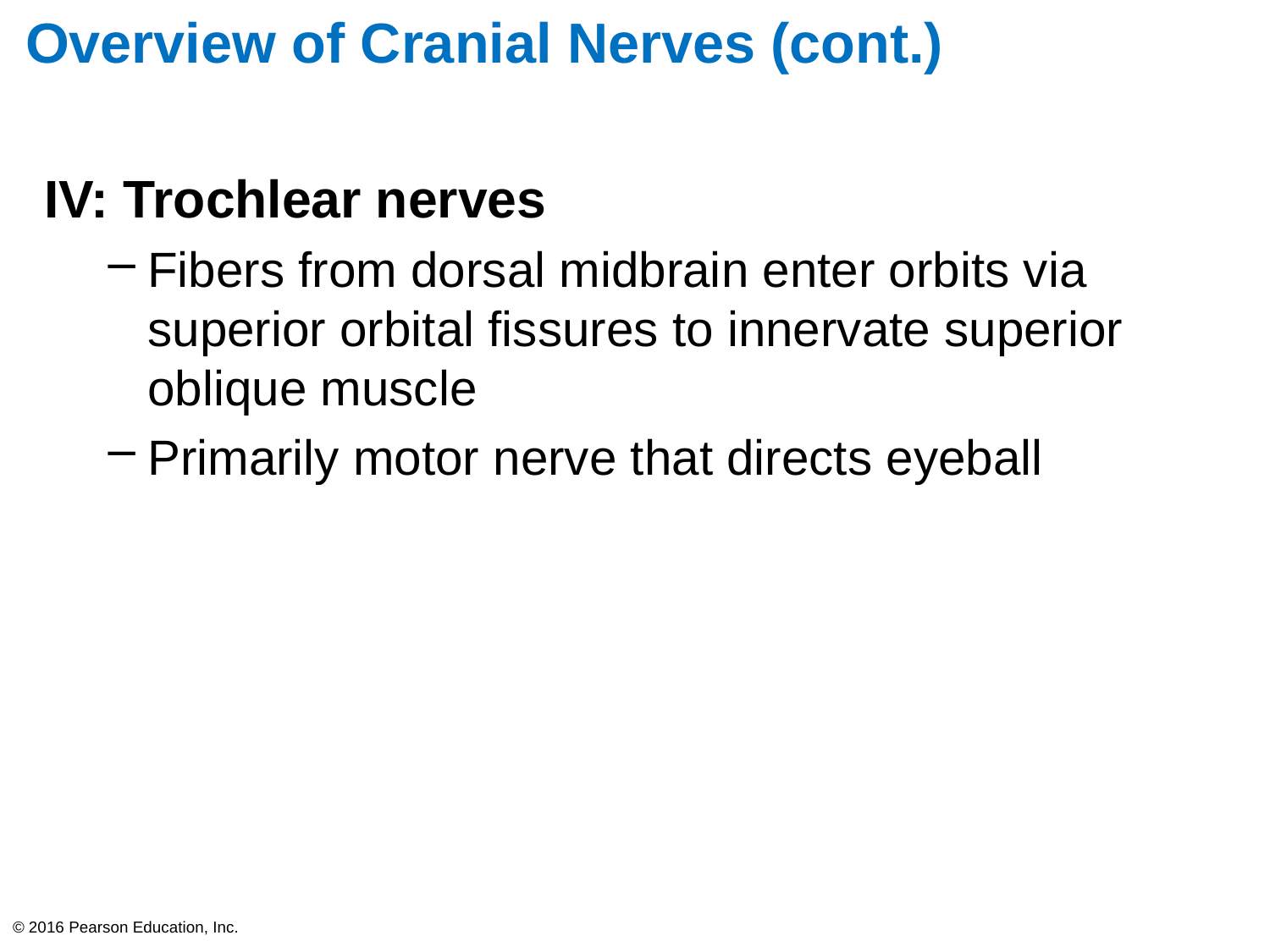

# Overview of Cranial Nerves (cont.)
IV: Trochlear nerves
Fibers from dorsal midbrain enter orbits via superior orbital fissures to innervate superior oblique muscle
Primarily motor nerve that directs eyeball
© 2016 Pearson Education, Inc.